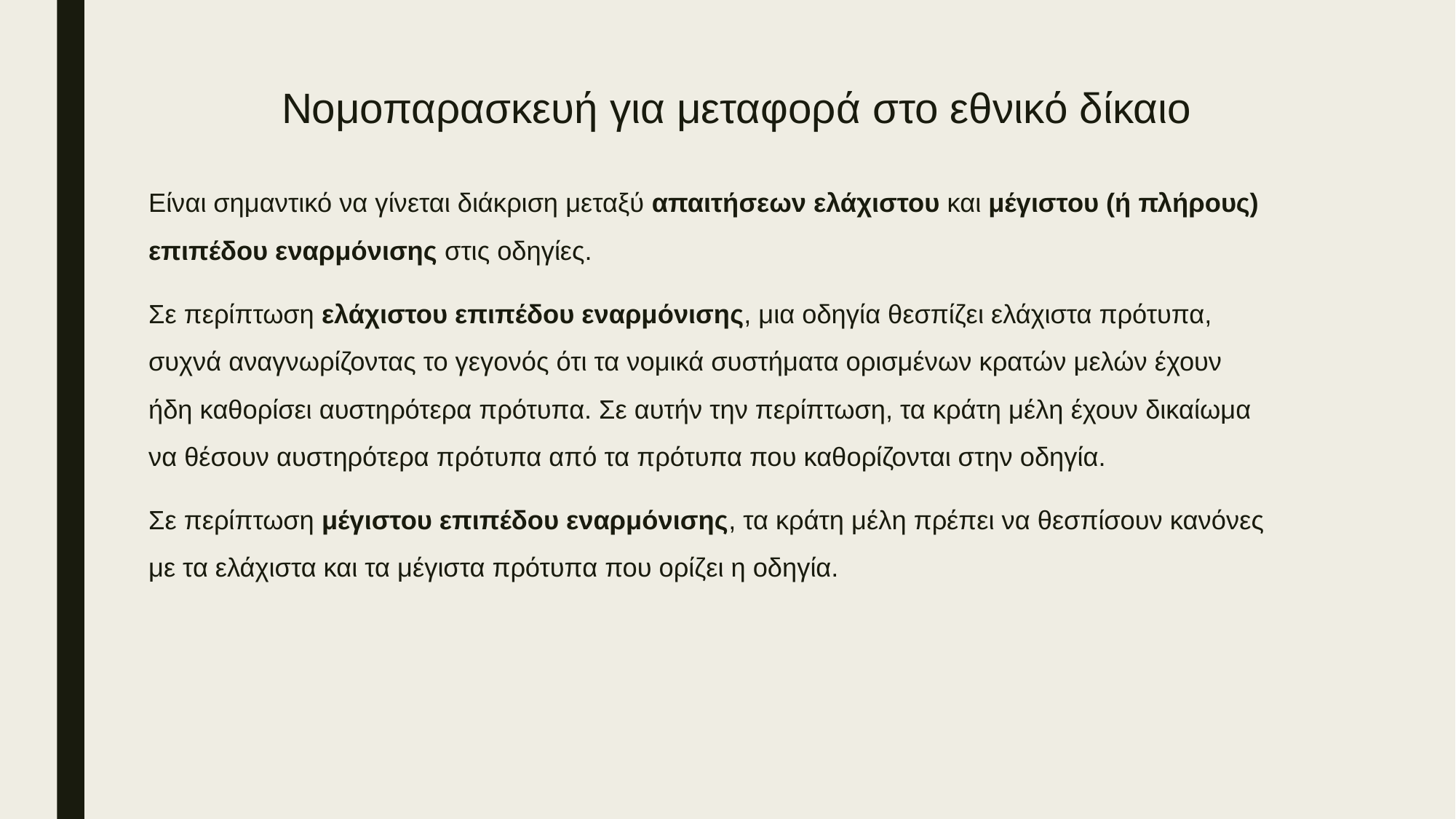

# Νομοπαρασκευή για μεταφορά στο εθνικό δίκαιο
Είναι σημαντικό να γίνεται διάκριση μεταξύ απαιτήσεων ελάχιστου και μέγιστου (ή πλήρους) επιπέδου εναρμόνισης στις οδηγίες.
Σε περίπτωση ελάχιστου επιπέδου εναρμόνισης, μια οδηγία θεσπίζει ελάχιστα πρότυπα, συχνά αναγνωρίζοντας το γεγονός ότι τα νομικά συστήματα ορισμένων κρατών μελών έχουν ήδη καθορίσει αυστηρότερα πρότυπα. Σε αυτήν την περίπτωση, τα κράτη μέλη έχουν δικαίωμα να θέσουν αυστηρότερα πρότυπα από τα πρότυπα που καθορίζονται στην οδηγία.
Σε περίπτωση μέγιστου επιπέδου εναρμόνισης, τα κράτη μέλη πρέπει να θεσπίσουν κανόνες με τα ελάχιστα και τα μέγιστα πρότυπα που ορίζει η οδηγία.